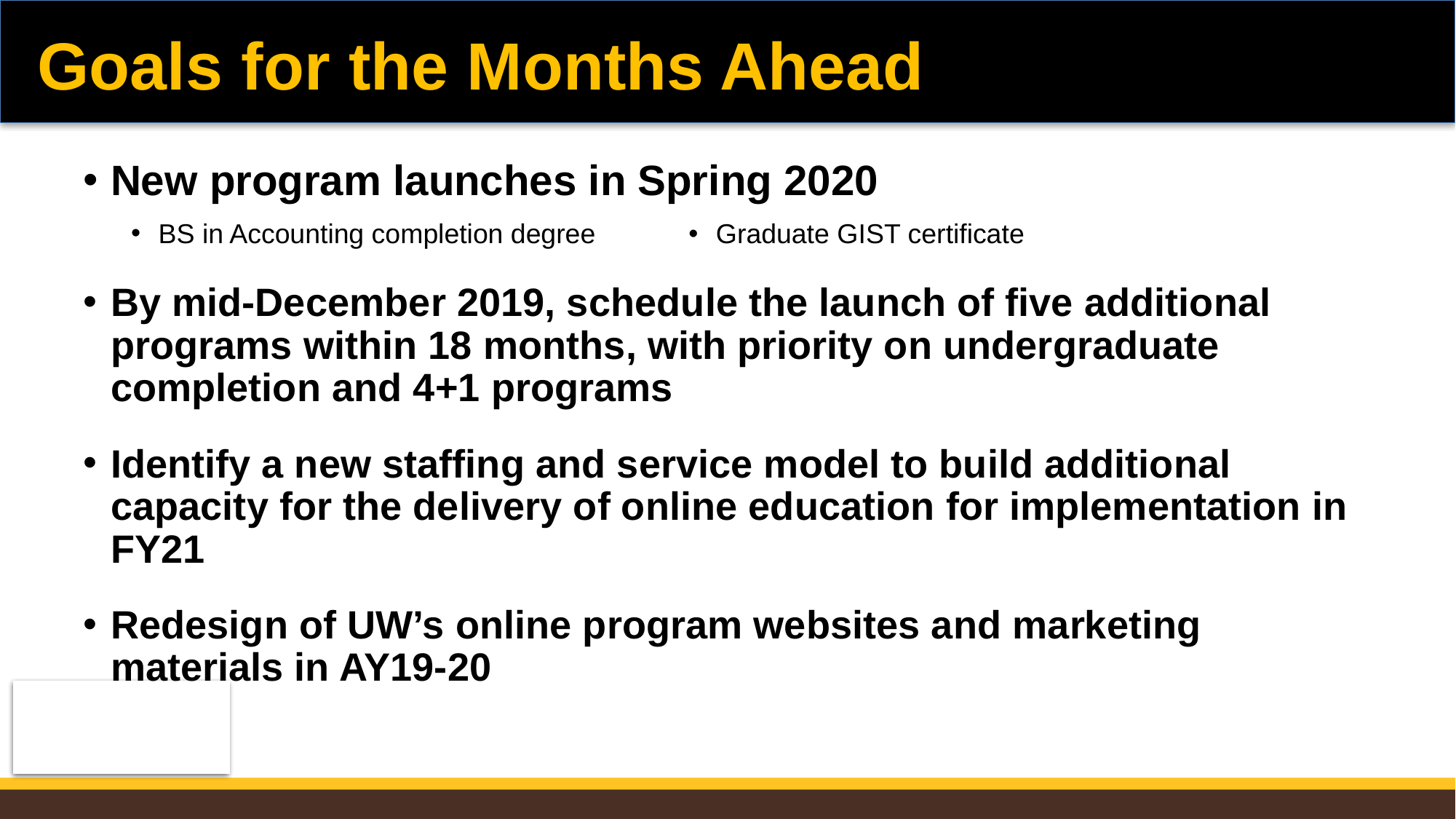

# Goals for the Months Ahead
New program launches in Spring 2020
BS in Accounting completion degree
By mid-December 2019, schedule the launch of five additional programs within 18 months, with priority on undergraduate completion and 4+1 programs
Identify a new staffing and service model to build additional capacity for the delivery of online education for implementation in FY21
Redesign of UW’s online program websites and marketing materials in AY19-20

Graduate GIST certificate